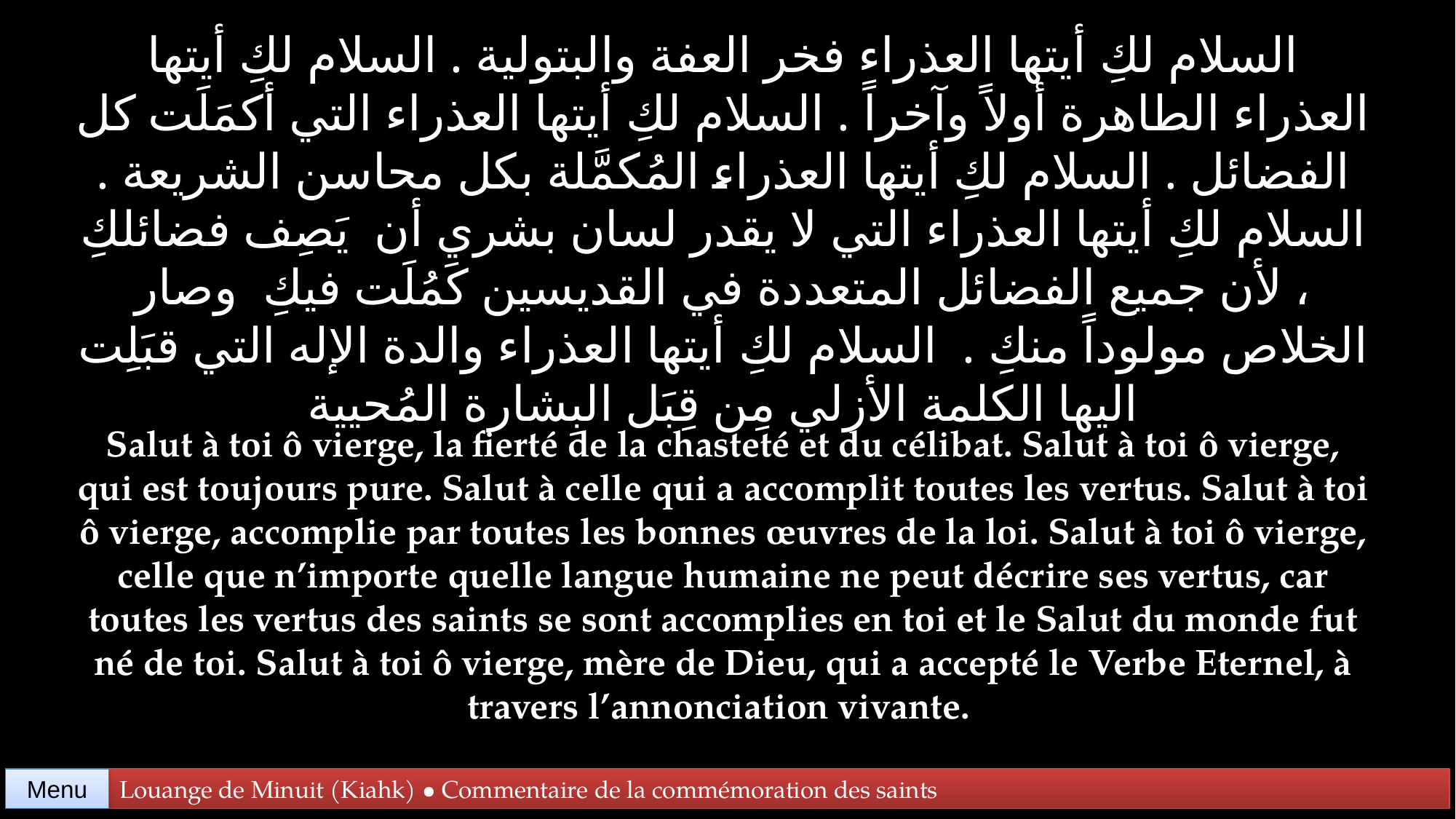

السلام لكِ أيتها العذراء فخر العفة والبتولية . السلام لكِ أيتها العذراء الطاهرة أولاً وآخراً . السلام لكِ أيتها العذراء التي أكمَلَت كل الفضائل . السلام لكِ أيتها العذراء المُكمَّلة بكل محاسن الشريعة . السلام لكِ أيتها العذراء التي لا يقدر لسان بشري أن  يَصِف فضائلكِ ، لأن جميع الفضائل المتعددة في القديسين كَمُلَت فيكِ  وصار الخلاص مولوداً منكِ .  السلام لكِ أيتها العذراء والدة الإله التي قبَلِت اليها الكلمة الأزلي مِن قِبَل البِشارة المُحيية
Salut à toi ô vierge, la fierté de la chasteté et du célibat. Salut à toi ô vierge, qui est toujours pure. Salut à celle qui a accomplit toutes les vertus. Salut à toi ô vierge, accomplie par toutes les bonnes œuvres de la loi. Salut à toi ô vierge, celle que n’importe quelle langue humaine ne peut décrire ses vertus, car toutes les vertus des saints se sont accomplies en toi et le Salut du monde fut né de toi. Salut à toi ô vierge, mère de Dieu, qui a accepté le Verbe Eternel, à travers l’annonciation vivante.
Menu
Louange de Minuit (Kiahk) • Commentaire de la commémoration des saints